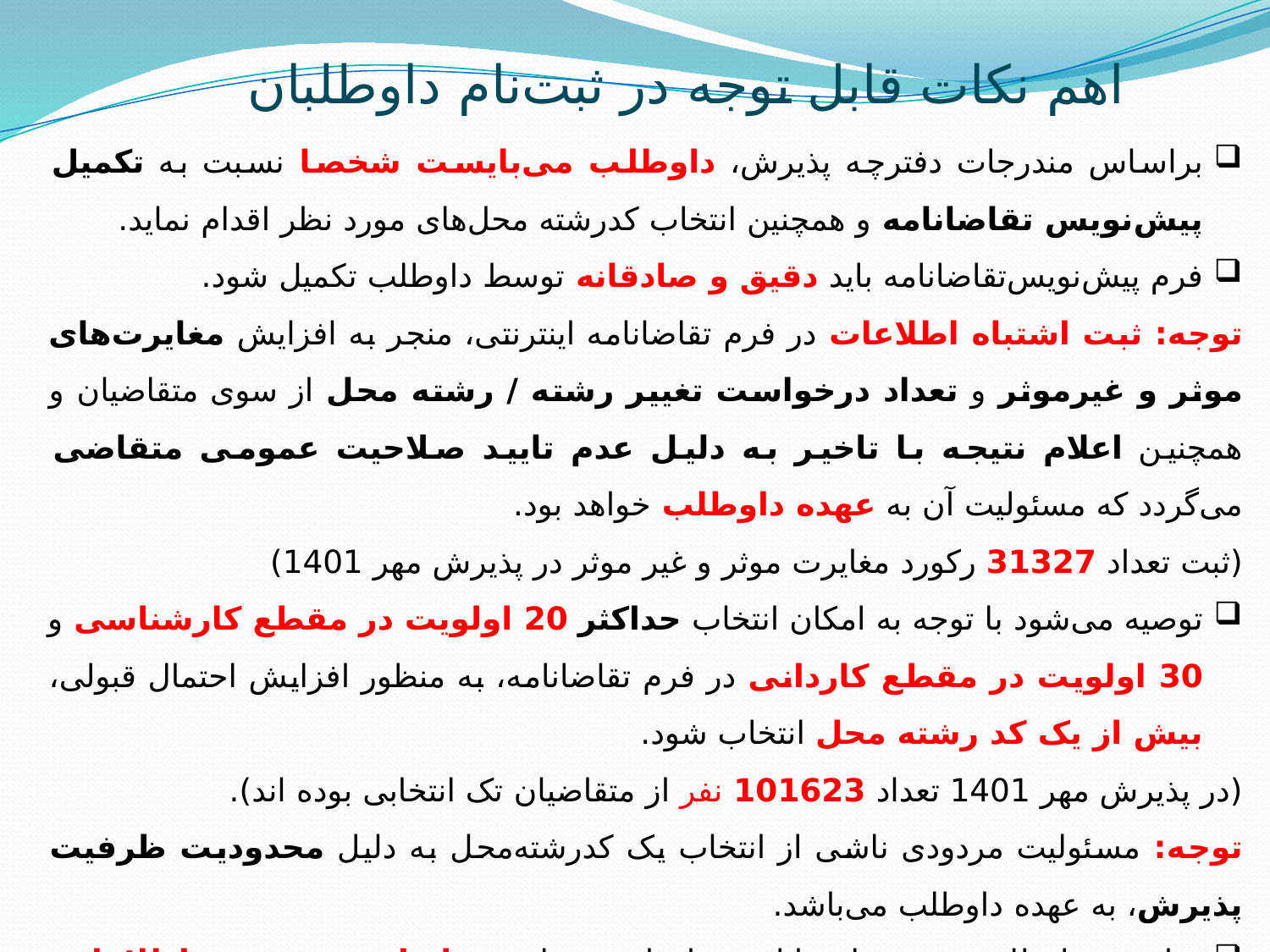

# اهم نکات قابل توجه در ثبت‌نام داوطلبان
براساس مندرجات دفترچه پذیرش، داوطلب می‌بایست شخصا نسبت به تکمیل پیش‌نویس تقاضانامه و همچنین انتخاب کدرشته محل‌های مورد نظر اقدام نماید.
فرم پیش‌نویس‌تقاضانامه باید دقیق و صادقانه توسط داوطلب تکمیل شود.
توجه: ثبت اشتباه اطلاعات در فرم تقاضانامه اینترنتی، منجر به افزایش مغایرت‌های موثر و غیرموثر و تعداد درخواست تغییر رشته / رشته محل از سوی متقاضیان و همچنین اعلام نتیجه با تاخیر به دلیل عدم تایید صلاحیت عمومی متقاضی می‌گردد که مسئولیت آن به عهده داوطلب خواهد بود.
(ثبت تعداد 31327 رکورد مغایرت موثر و غیر موثر در پذیرش مهر 1401)
توصیه می‌شود با توجه به امکان انتخاب حداکثر 20 اولویت در مقطع کارشناسی و 30 اولویت در مقطع کاردانی در فرم تقاضانامه، به منظور افزایش احتمال قبولی، بیش از یک کد رشته محل انتخاب شود.
(در پذیرش مهر 1401 تعداد 101623 نفر از متقاضیان تک انتخابی بوده اند).
توجه: مسئولیت مردودی ناشی از انتخاب یک کدرشته‌محل به دلیل محدودیت ظرفیت پذیرش، به عهده داوطلب می‌باشد.
چنانچه داوطلب پس از پایان مراحل ثبت‌نام، تقاضای تغییر در اطلاعات رشته‌محل‌های انتخابی را دارد، مقتضی است از انجام ثبت‌نام جدید خودداری و با مراجعه به بخش ویرایش اطلاعات درگاه اطلاع‌رسانی سازمان سنجش، در محدوده زمانی ثبت‌نام نسبت به ویرایش آن اقدام نماید.